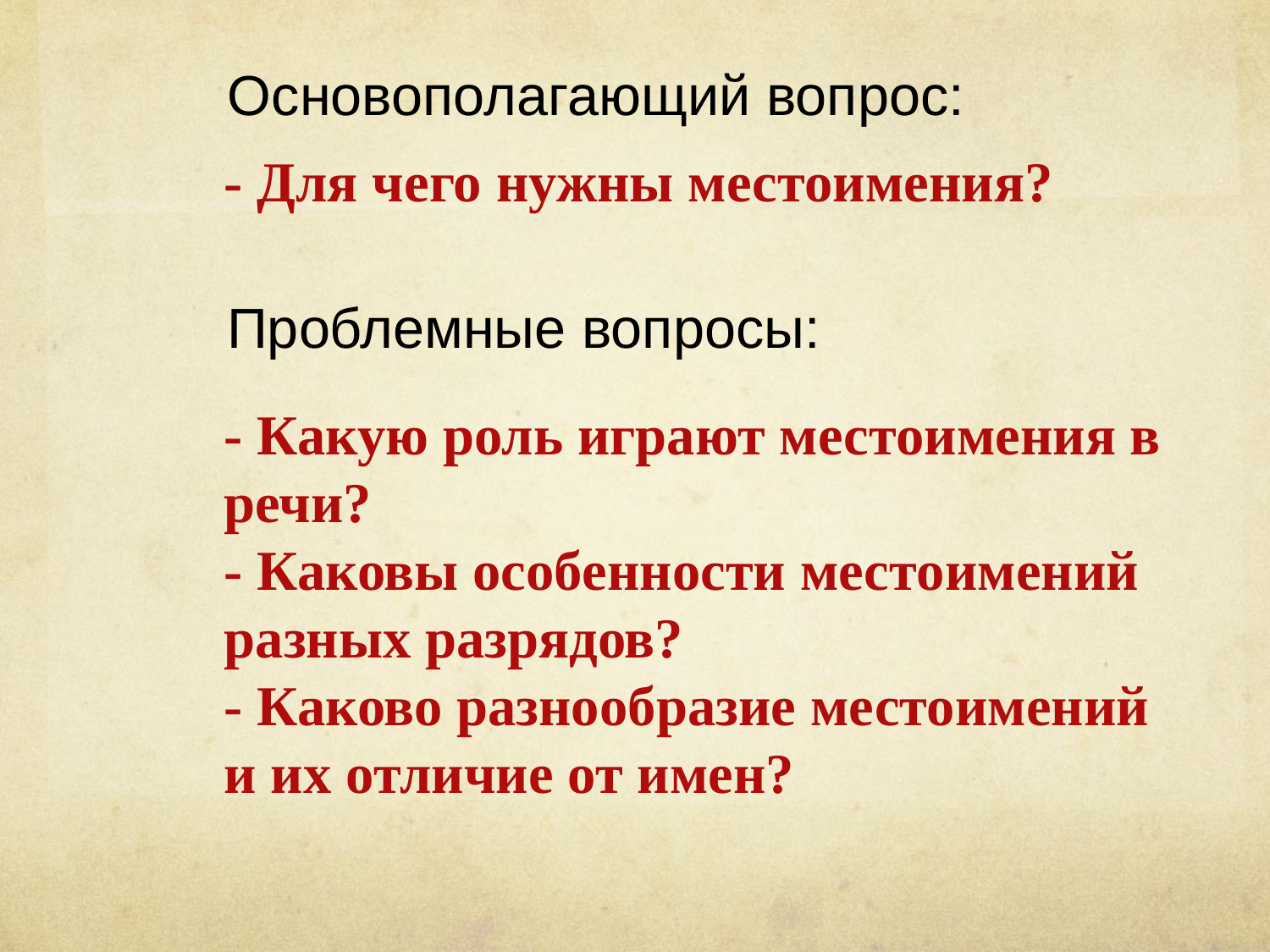

Основополагающий вопрос:
- Для чего нужны местоимения?
Проблемные вопросы:
- Какую роль играют местоимения в речи?
- Каковы особенности местоимений разных разрядов?
- Каково разнообразие местоимений и их отличие от имен?